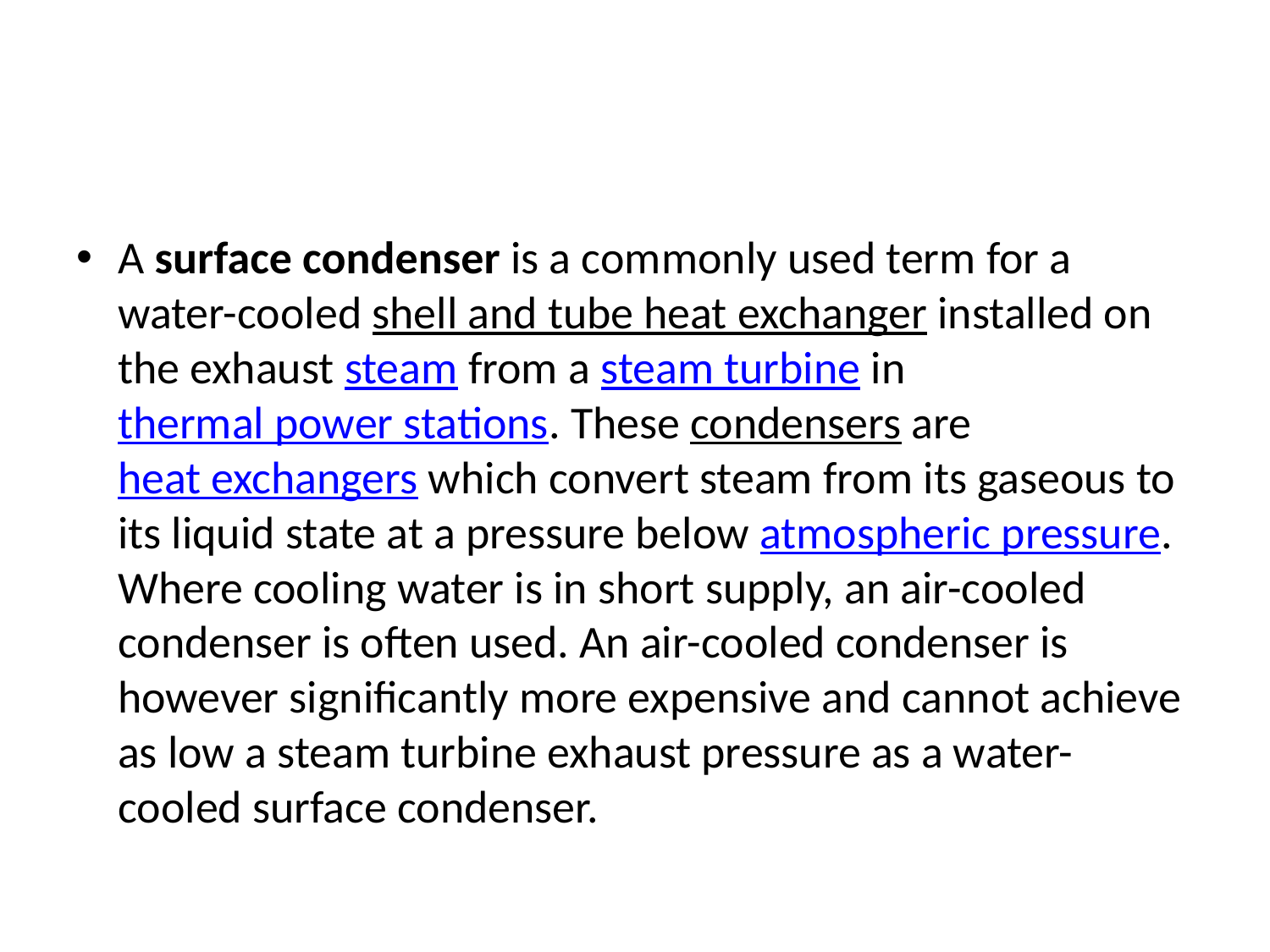

#
A surface condenser is a commonly used term for a water-cooled shell and tube heat exchanger installed on the exhaust steam from a steam turbine in thermal power stations. These condensers are heat exchangers which convert steam from its gaseous to its liquid state at a pressure below atmospheric pressure. Where cooling water is in short supply, an air-cooled condenser is often used. An air-cooled condenser is however significantly more expensive and cannot achieve as low a steam turbine exhaust pressure as a water-cooled surface condenser.